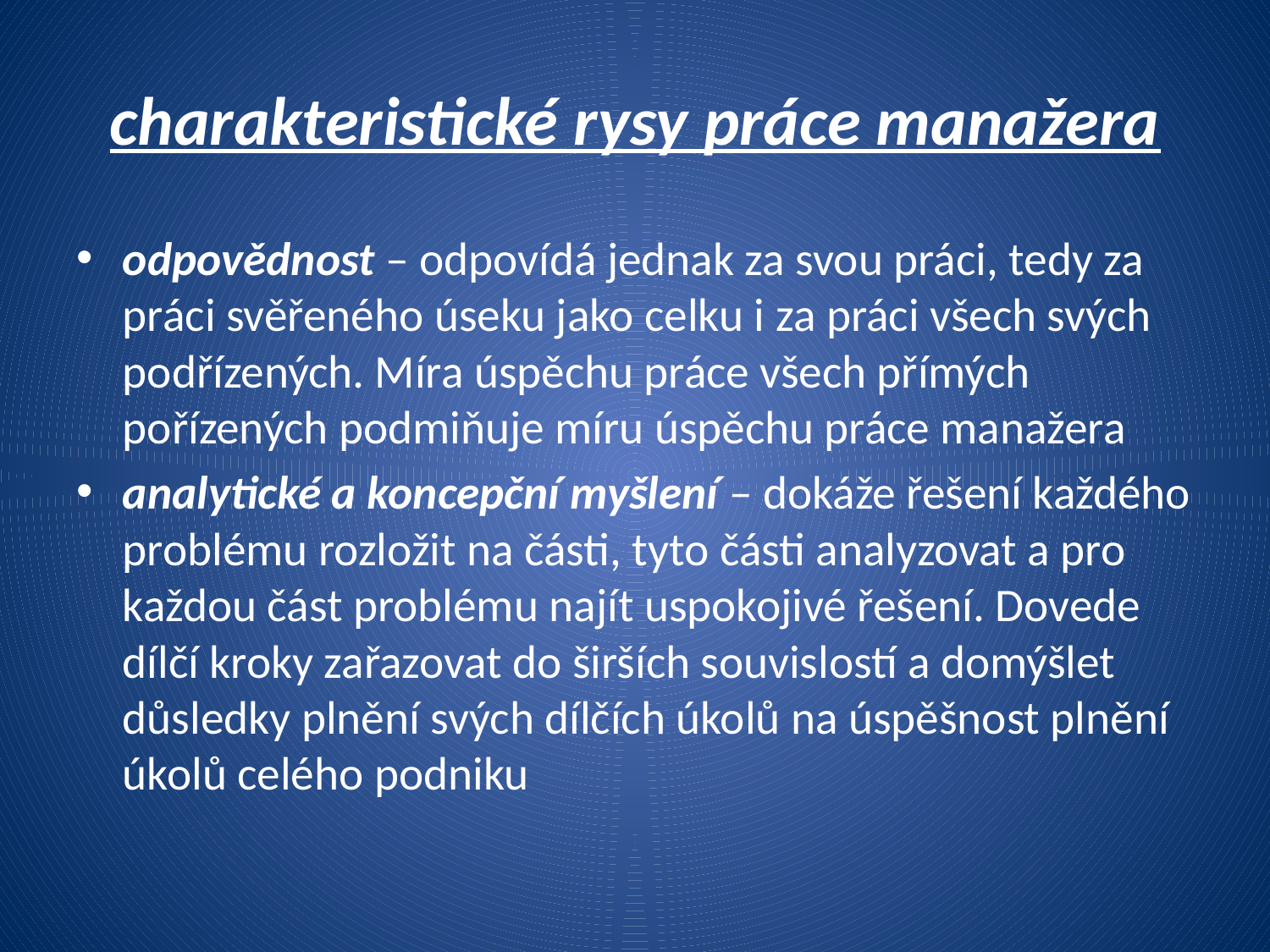

# charakteristické rysy práce manažera
odpovědnost – odpovídá jednak za svou práci, tedy za práci svěřeného úseku jako celku i za práci všech svých podřízených. Míra úspěchu práce všech přímých pořízených podmiňuje míru úspěchu práce manažera
analytické a koncepční myšlení – dokáže řešení každého problému rozložit na části, tyto části analyzovat a pro každou část problému najít uspokojivé řešení. Dovede dílčí kroky zařazovat do širších souvislostí a domýšlet důsledky plnění svých dílčích úkolů na úspěšnost plnění úkolů celého podniku